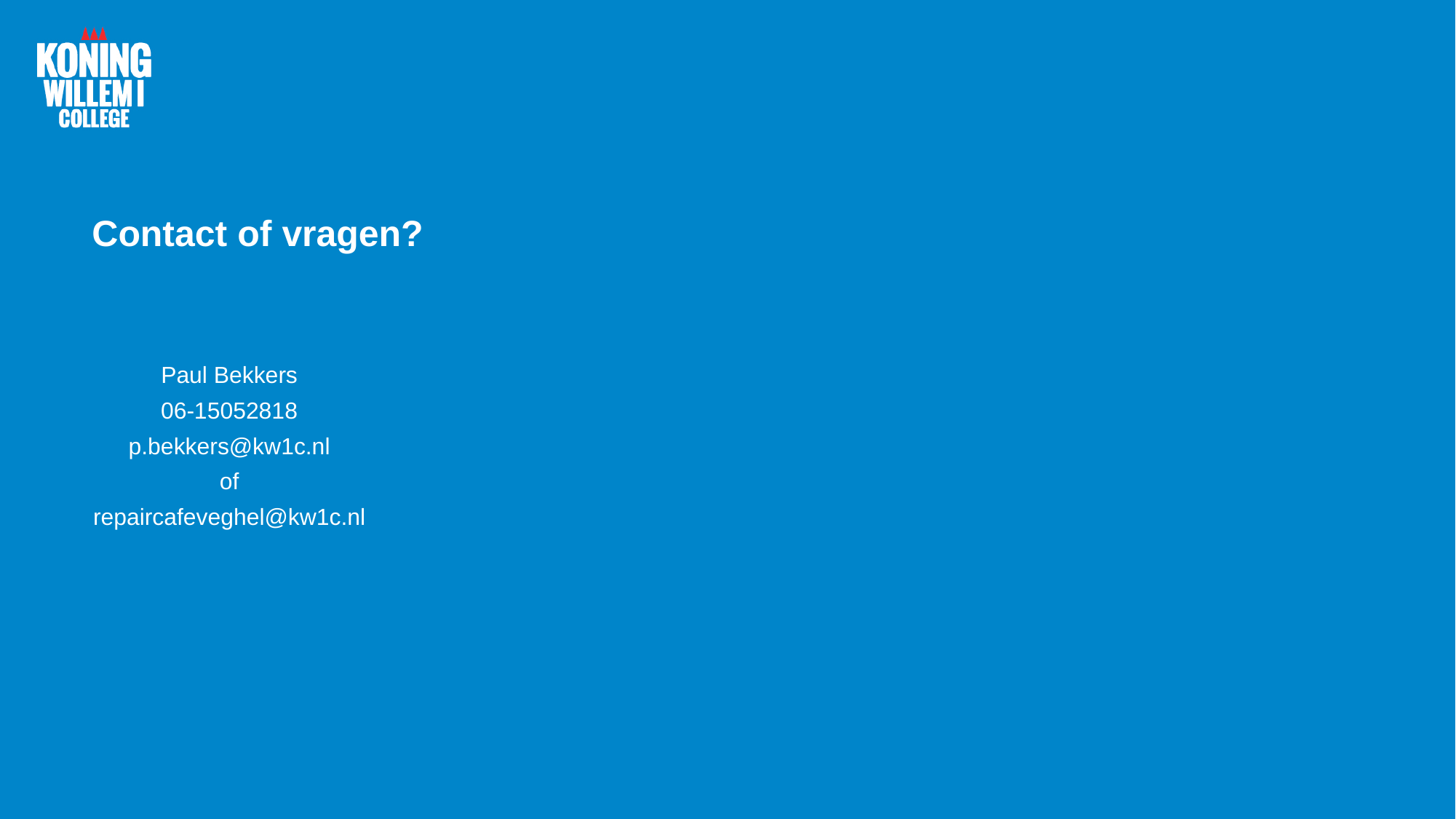

# Contact of vragen?
Paul Bekkers
06-15052818
p.bekkers@kw1c.nl
of
repaircafeveghel@kw1c.nl
16